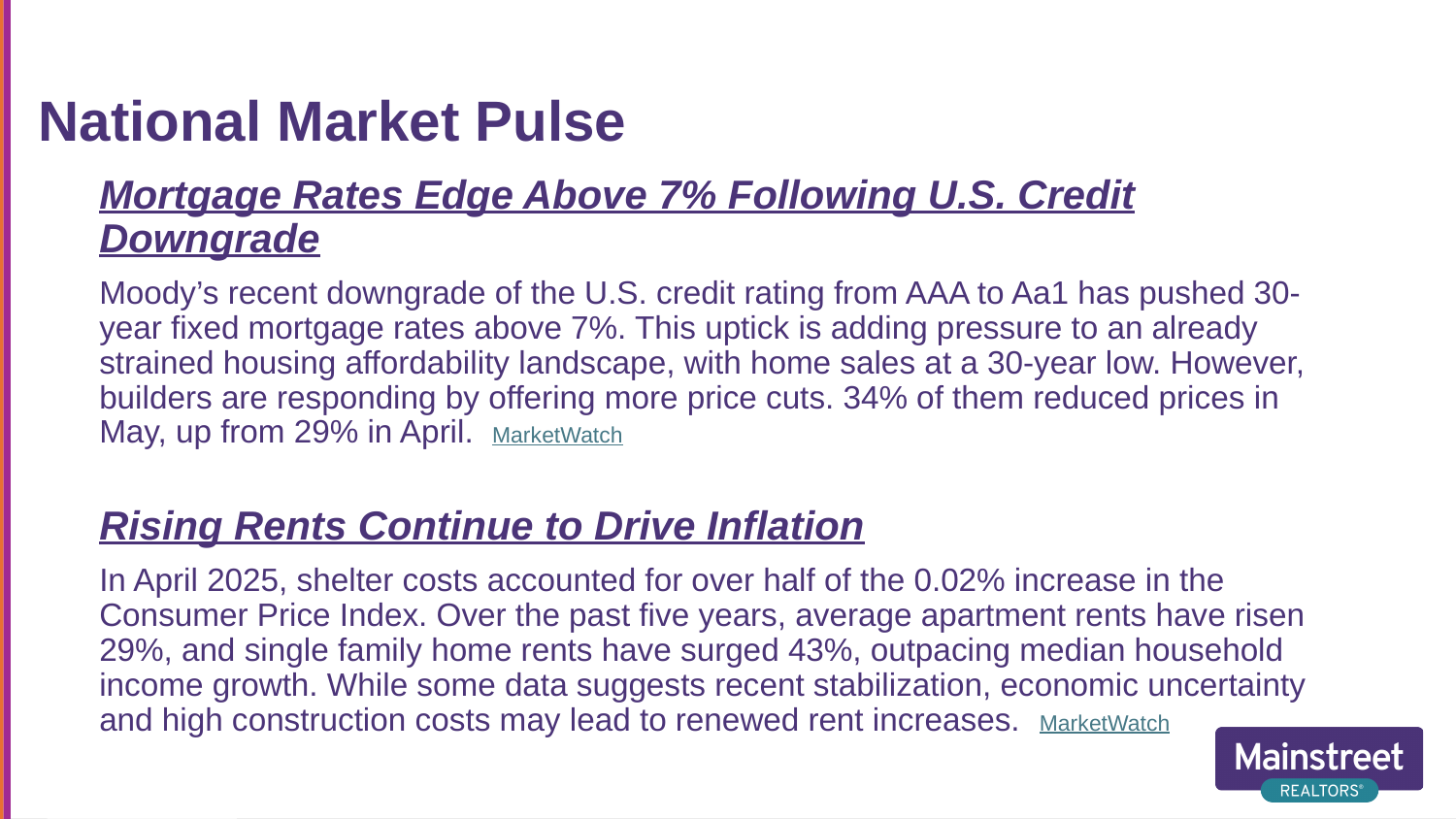

# National Market Pulse
Mortgage Rates Edge Above 7% Following U.S. Credit Downgrade
Moody’s recent downgrade of the U.S. credit rating from AAA to Aa1 has pushed 30-year fixed mortgage rates above 7%. This uptick is adding pressure to an already strained housing affordability landscape, with home sales at a 30-year low. However, builders are responding by offering more price cuts. 34% of them reduced prices in May, up from 29% in April.  MarketWatch

Rising Rents Continue to Drive Inflation
In April 2025, shelter costs accounted for over half of the 0.02% increase in the Consumer Price Index. Over the past five years, average apartment rents have risen 29%, and single family home rents have surged 43%, outpacing median household income growth. While some data suggests recent stabilization, economic uncertainty and high construction costs may lead to renewed rent increases.  MarketWatch